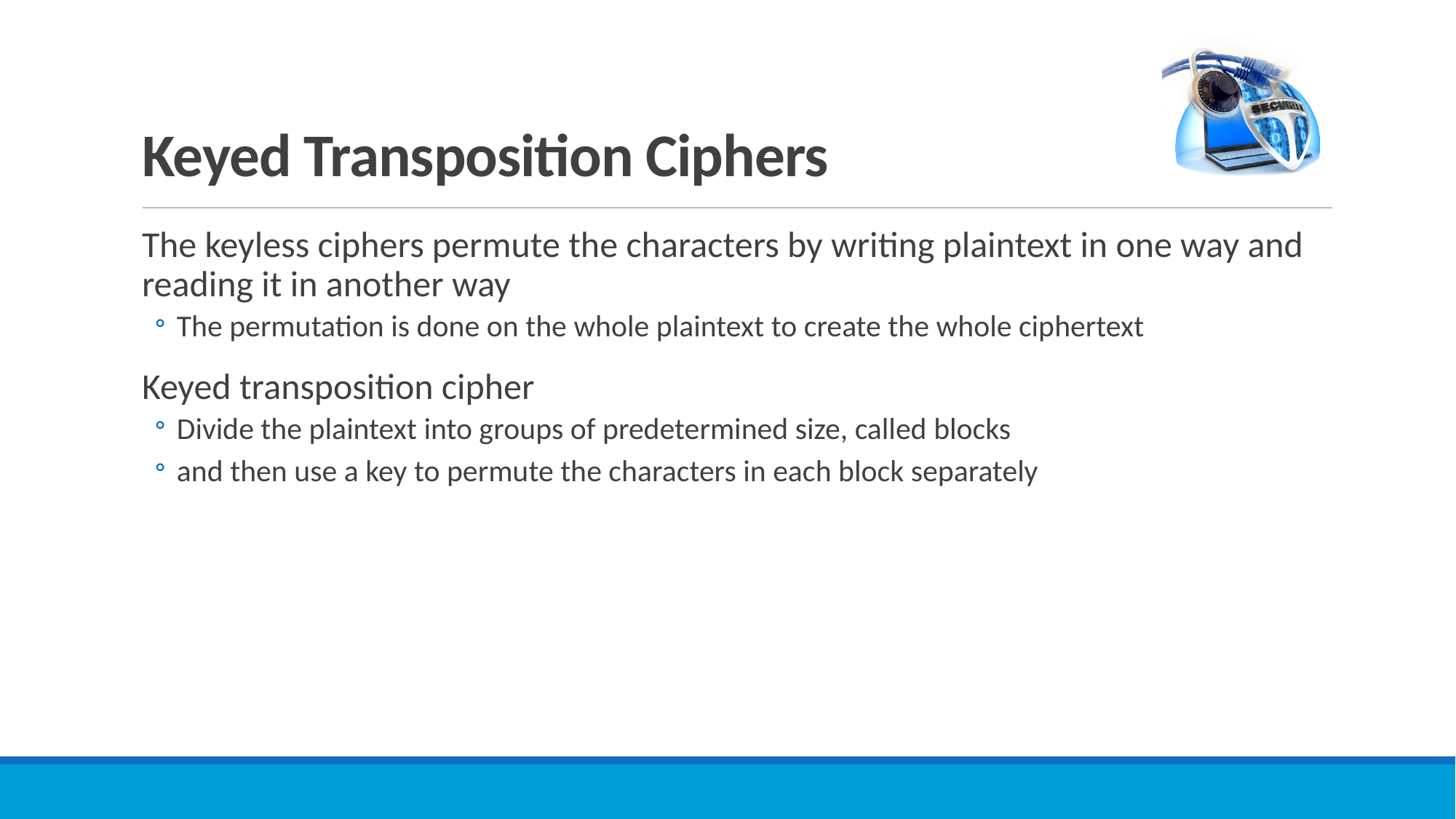

# Keyed Transposition Ciphers
The keyless ciphers permute the characters by writing plaintext in one way and reading it in another way
The permutation is done on the whole plaintext to create the whole ciphertext
Keyed transposition cipher
Divide the plaintext into groups of predetermined size, called blocks
and then use a key to permute the characters in each block separately